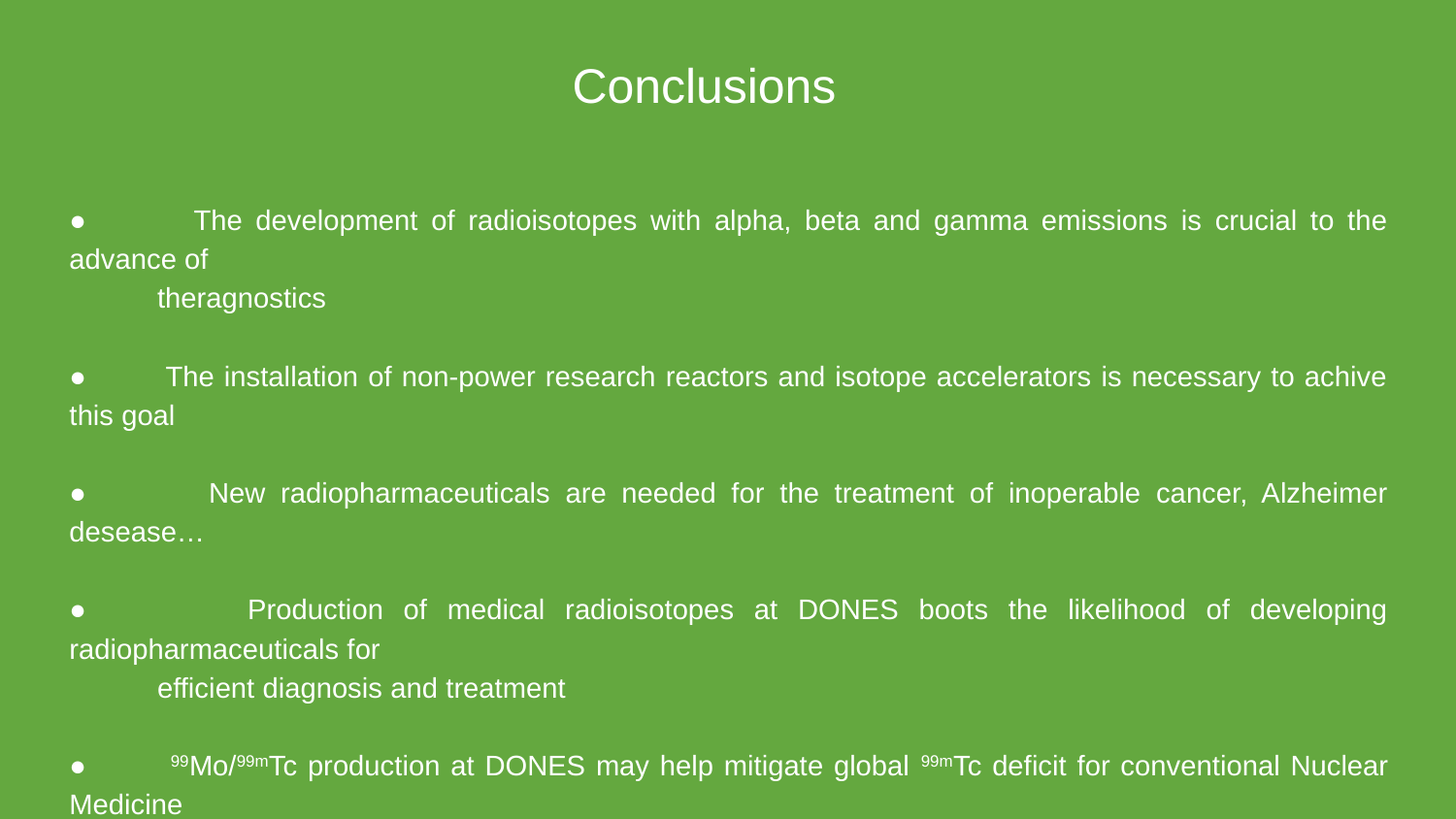

Conclusions

●        The development of radioisotopes with alpha, beta and gamma emissions is crucial to the advance of
           theragnostics

●        The installation of non-power research reactors and isotope accelerators is necessary to achive this goal

●        New radiopharmaceuticals are needed for the treatment of inoperable cancer, Alzheimer desease…

●        Production of medical radioisotopes at DONES boots the likelihood of developing radiopharmaceuticals for
           efficient diagnosis and treatment

●        99Mo/99mTc production at DONES may help mitigate global 99mTc deficit for conventional Nuclear Medicine

●        At DONES every step, from radioisotope to patient, is completely new → INNOVATION